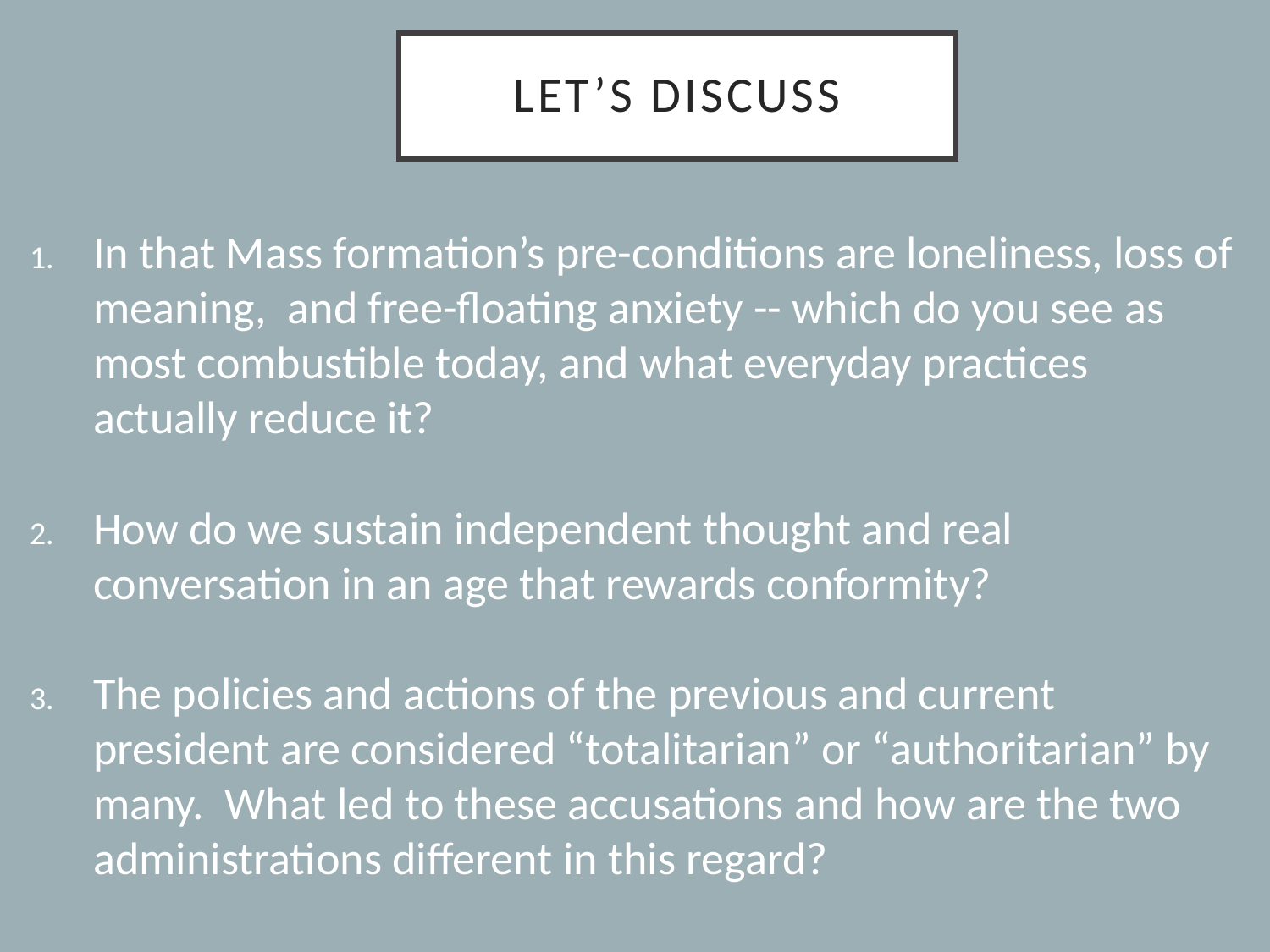

# Let’s Discuss
In that Mass formation’s pre-conditions are loneliness, loss of meaning,  and free-floating anxiety -- which do you see as most combustible today, and what everyday practices actually reduce it?

How do we sustain independent thought and real conversation in an age that rewards conformity?
The policies and actions of the previous and current president are considered “totalitarian” or “authoritarian” by many.  What led to these accusations and how are the two administrations different in this regard?